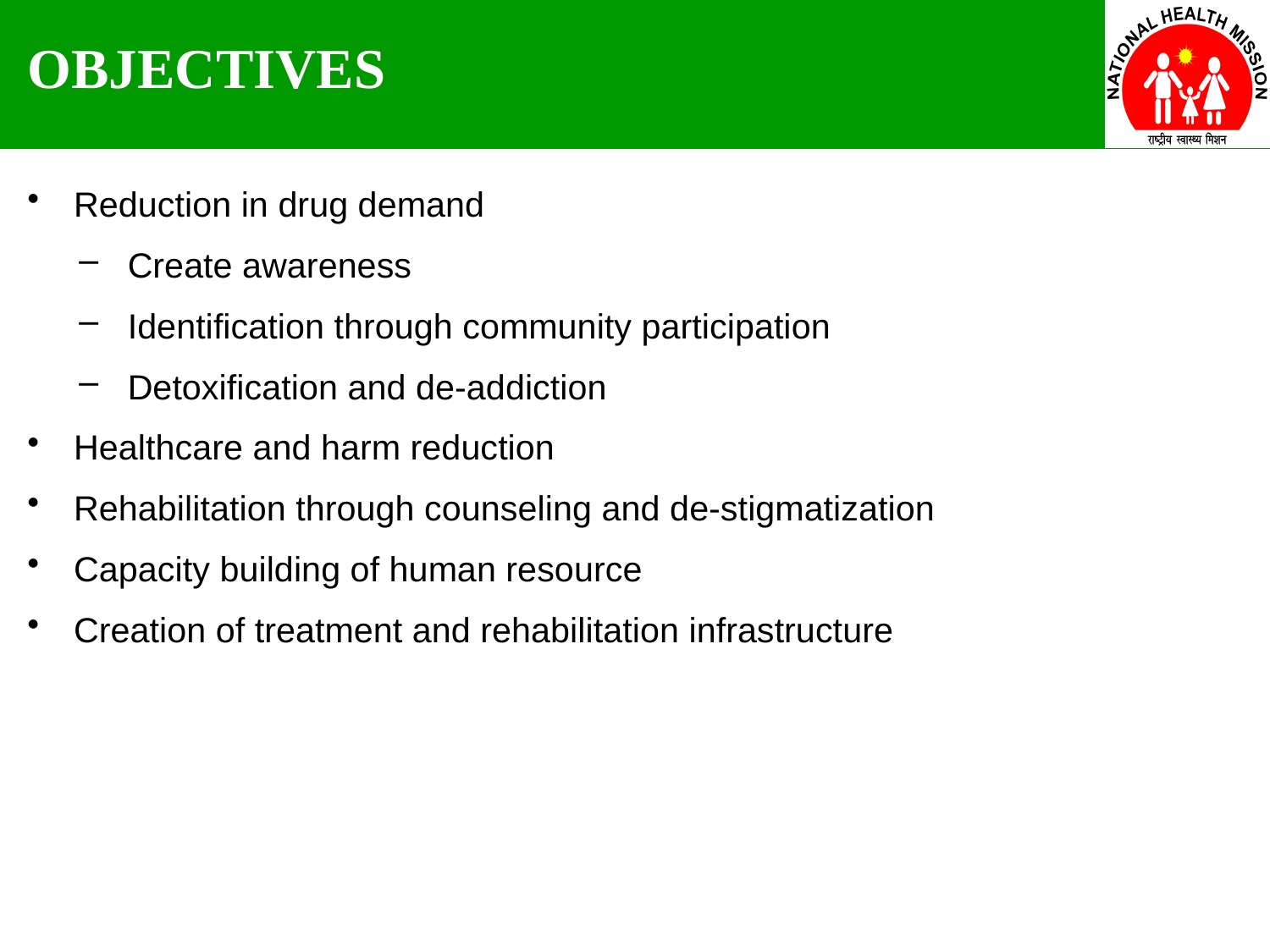

OBJECTIVES
Reduction in drug demand
Create awareness
Identification through community participation
Detoxification and de-addiction
Healthcare and harm reduction
Rehabilitation through counseling and de-stigmatization
Capacity building of human resource
Creation of treatment and rehabilitation infrastructure